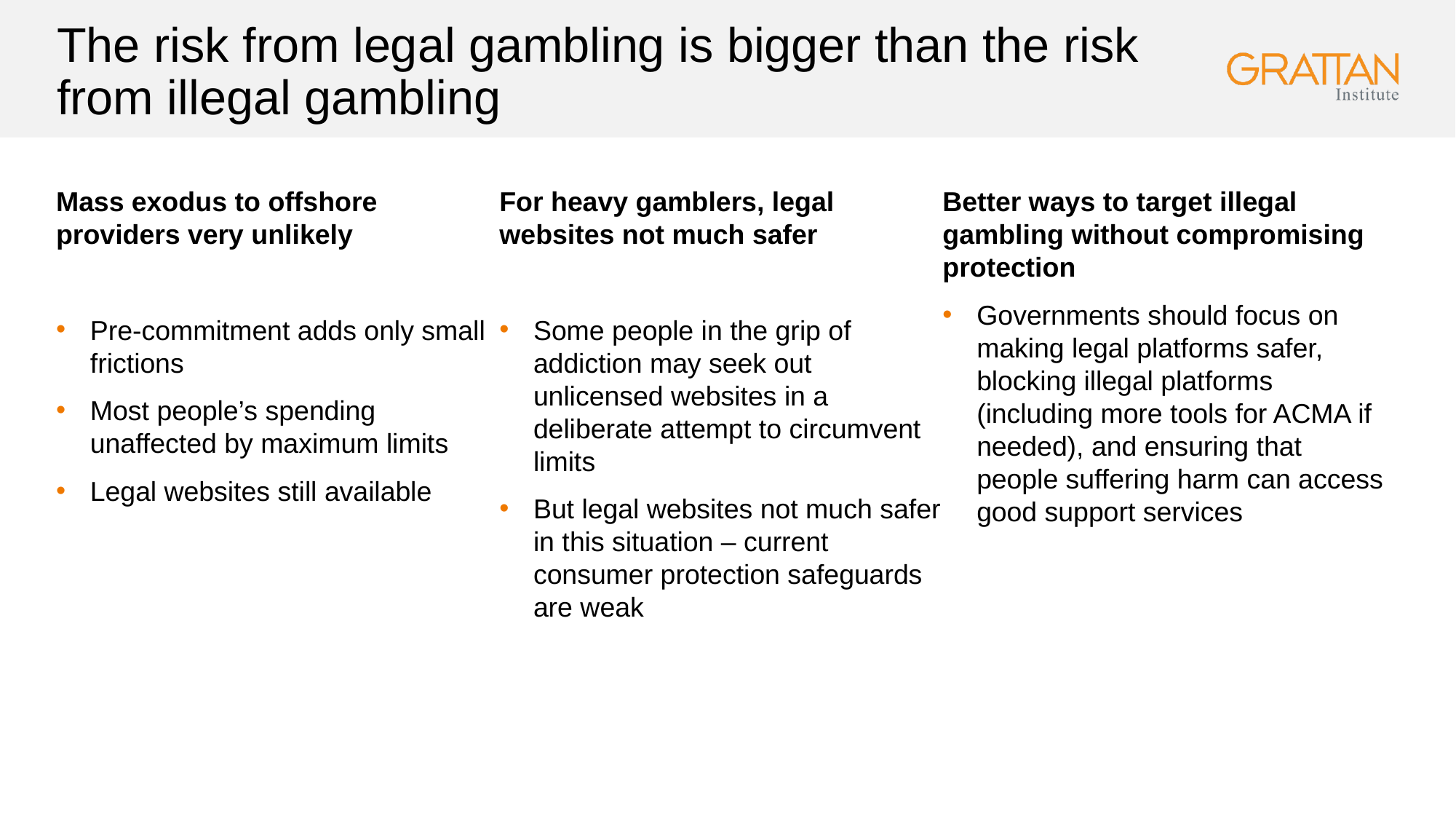

# The risk from legal gambling is bigger than the risk from illegal gambling
Mass exodus to offshore providers very unlikely

Pre-commitment adds only small frictions
Most people’s spending unaffected by maximum limits
Legal websites still available

For heavy gamblers, legal websites not much safer

Some people in the grip of addiction may seek out unlicensed websites in a deliberate attempt to circumvent limits
But legal websites not much safer in this situation – current  consumer protection safeguards are weak
Better ways to target illegal gambling without compromising protection
Governments should focus on making legal platforms safer, blocking illegal platforms (including more tools for ACMA if needed), and ensuring that people suffering harm can access good support services